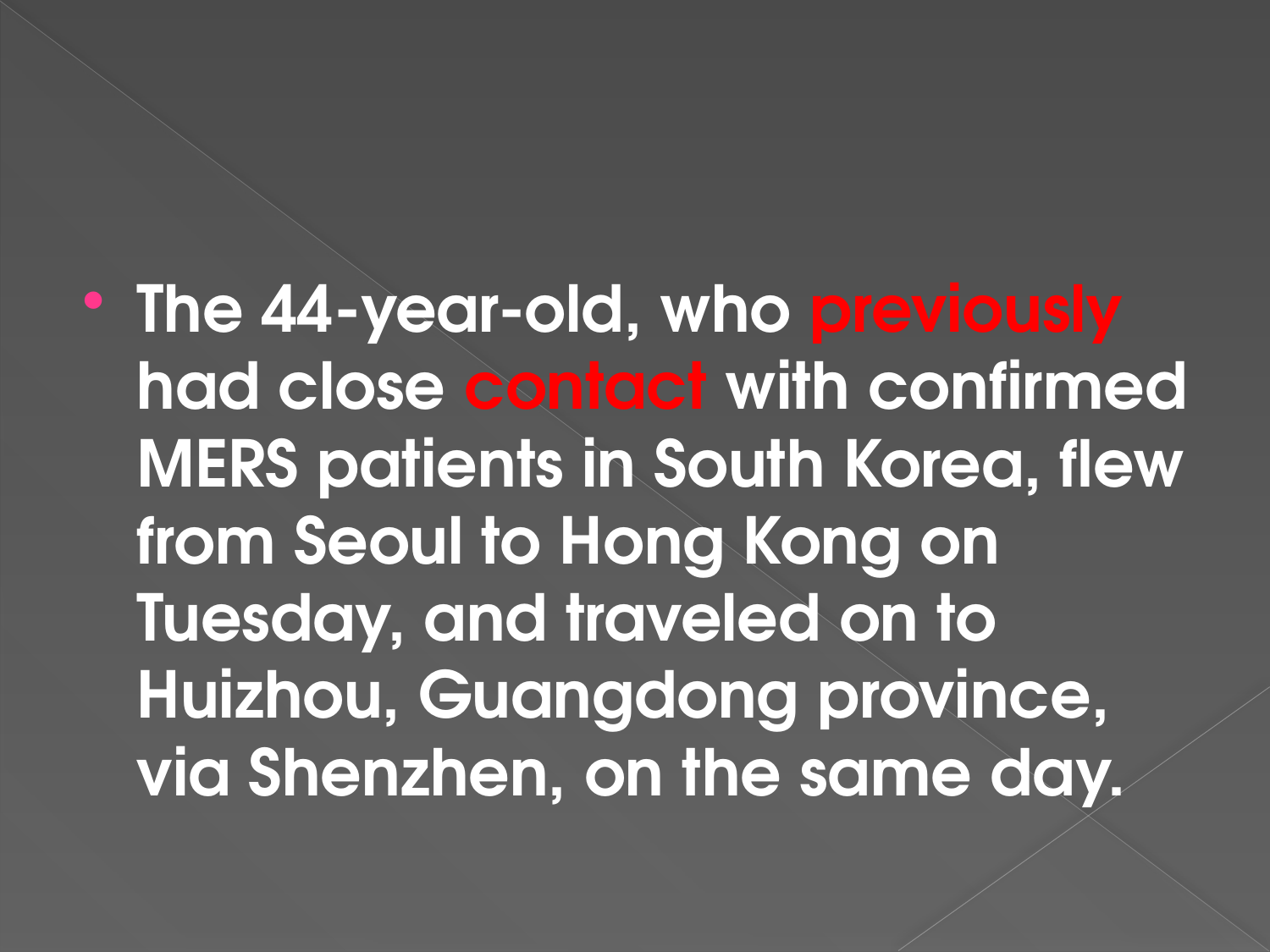

#
The 44-year-old, who previously had close contact with confirmed MERS patients in South Korea, flew from Seoul to Hong Kong on Tuesday, and traveled on to Huizhou, Guangdong province, via Shenzhen, on the same day.